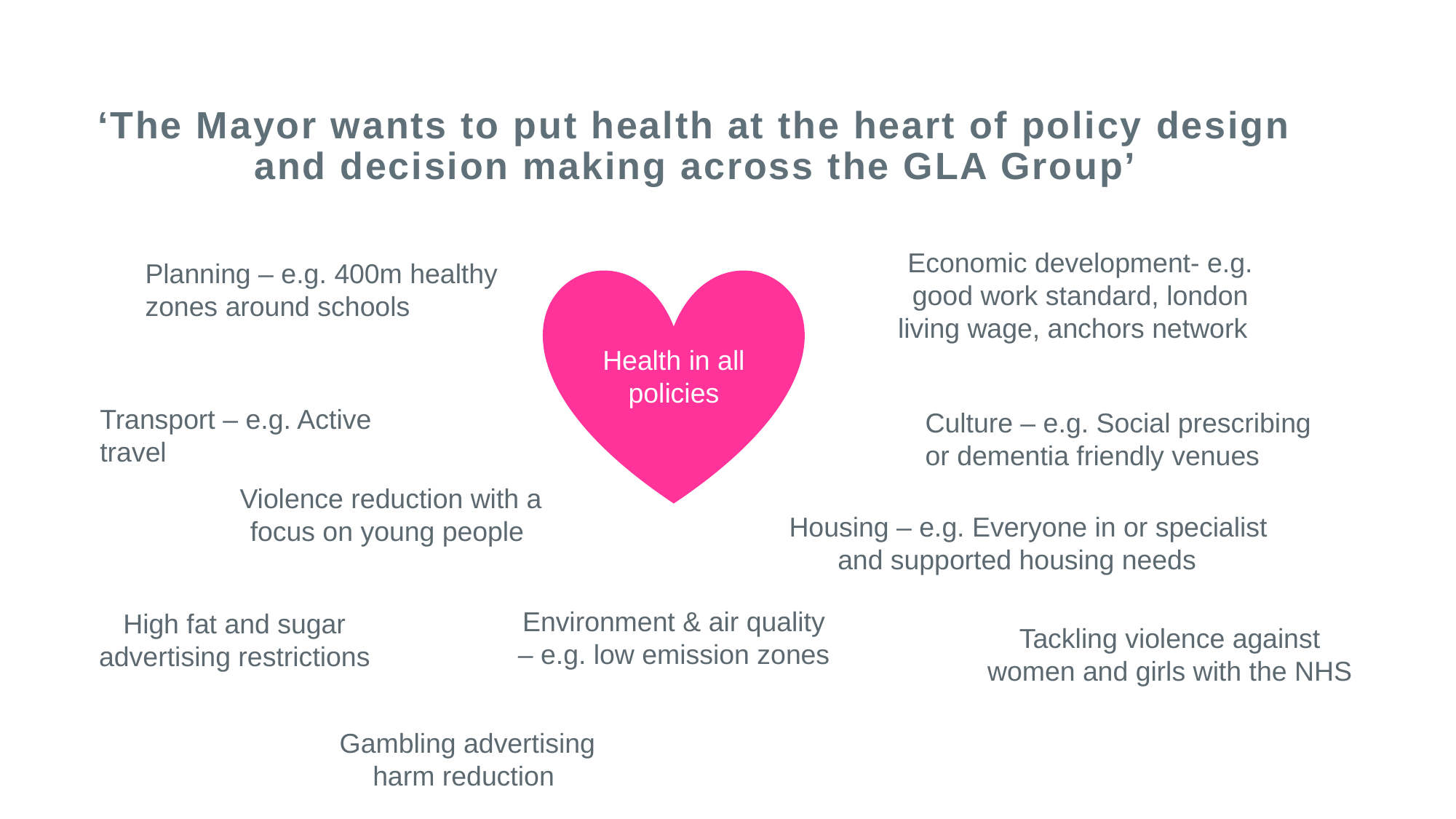

# ‘The Mayor wants to put health at the heart of policy design and decision making across the GLA Group’
Economic development- e.g. good work standard, london living wage, anchors network
Planning – e.g. 400m healthy  zones around schools
Health in all policies
Transport – e.g. Active travel
Culture – e.g. Social prescribing or dementia friendly venues
Violence reduction with a focus on young people
Housing – e.g. Everyone in or specialist and supported housing needs
Environment & air quality – e.g. low emission zones
High fat and sugar advertising restrictions
Tackling violence against women and girls with the NHS
Gambling advertising harm reduction